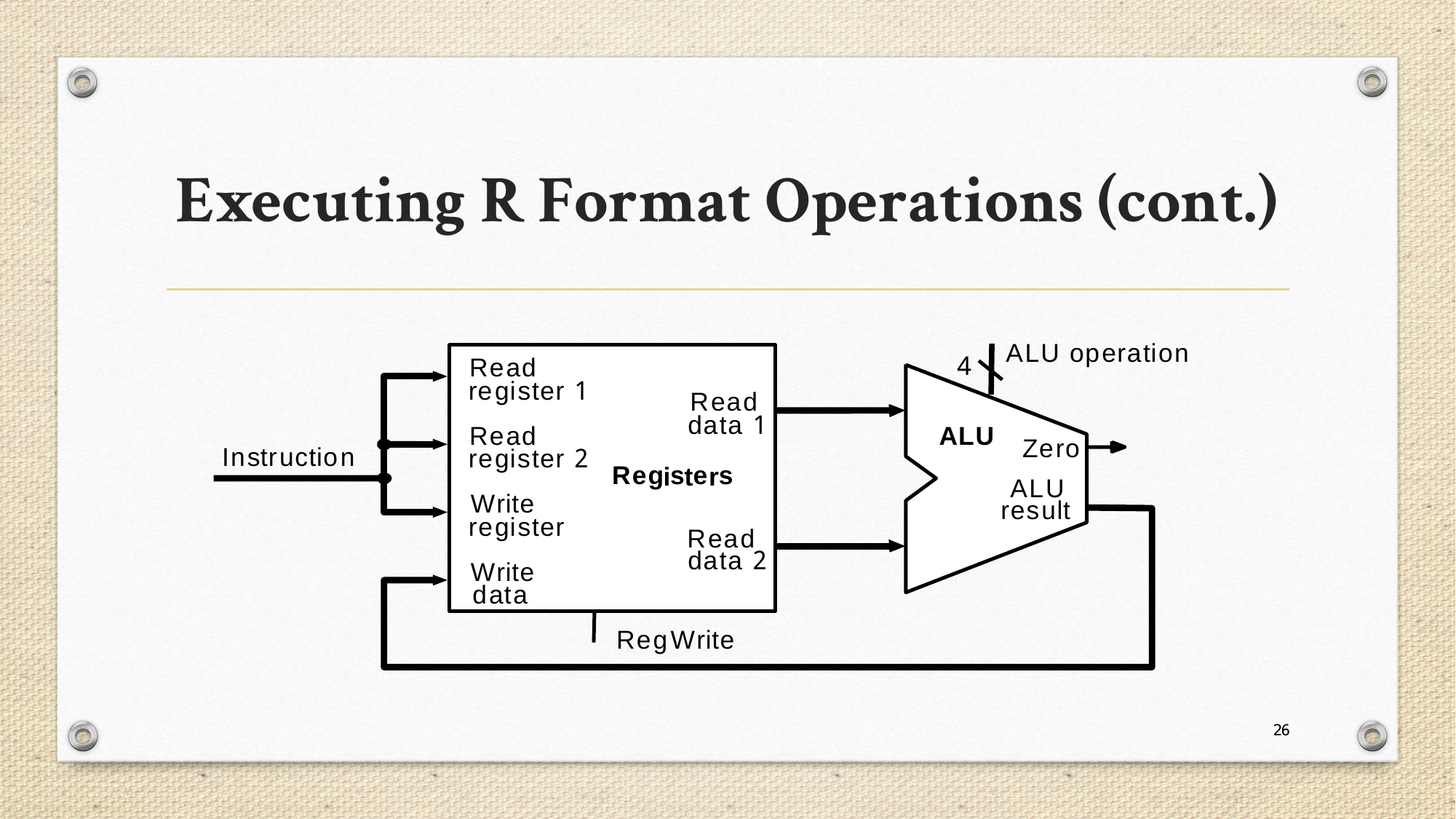

# Executing R Format Operations (cont.)
A
L
U

o
p
e
r
a
t
i
o
n

4
R
e
a
d

r
e
g
i
s
t
e
r

1

R
e
a
d

d
a
t
a

1

R
e
a
d

A
L
U
Z
e
r
o

I
n
s
t
r
u
c
t
i
o
n

r
e
g
i
s
t
e
r

2

R
e
g
s
e
s
i
t
r
A
L
U

W
r
i
t
e

r
e
s
u
l
t

r
e
g
i
s
t
e
r
R
e
a
d

d
a
t
a

2

W
r
i
t
e

d
a
t
a

R
e
g
W
r
i
t
e
26